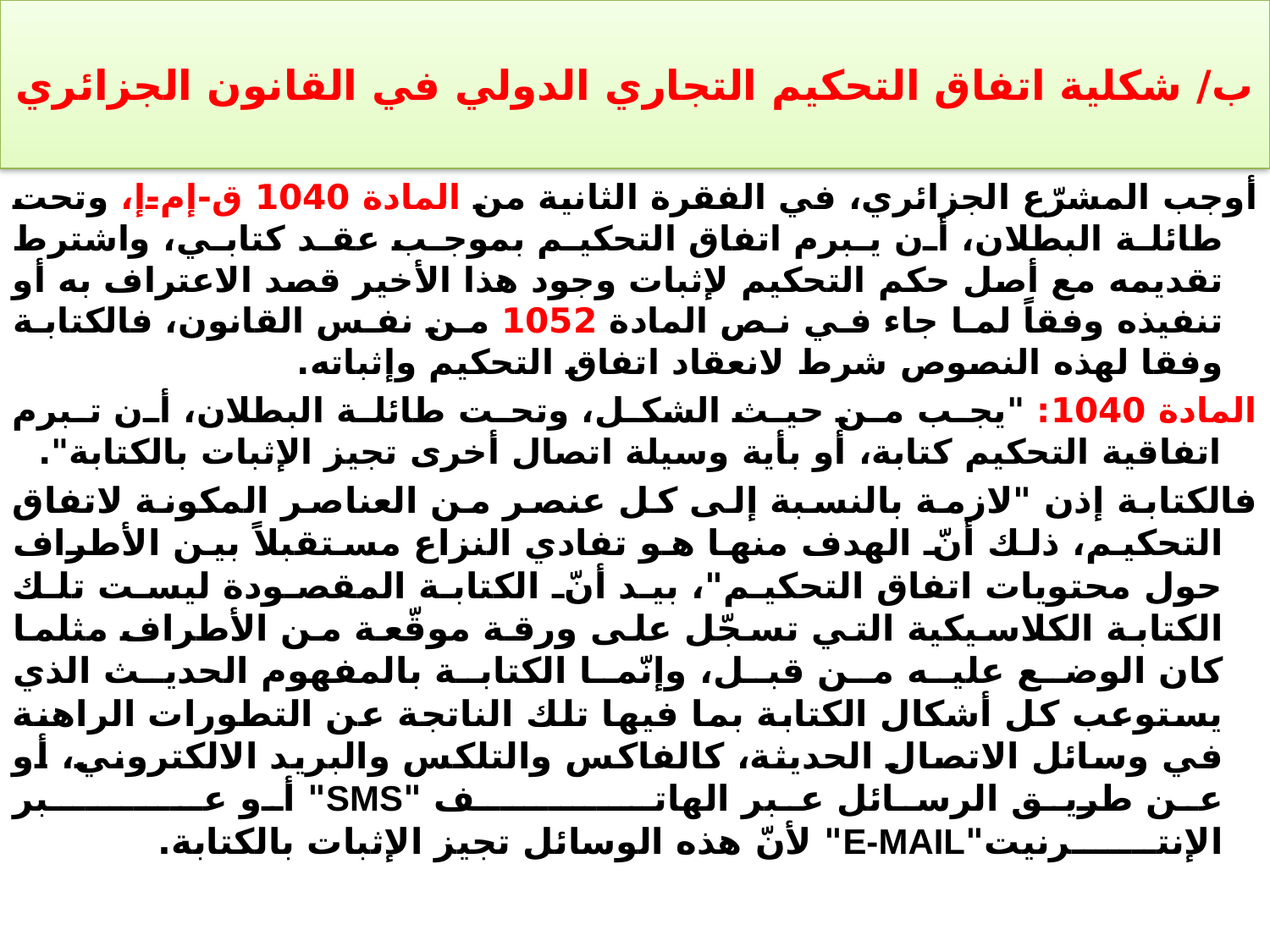

# ب/ شكلية اتفاق التحكيم التجاري الدولي في القانون الجزائري
أوجب المشرّع الجزائري، في الفقرة الثانية من المادة 1040 ق-إم-إ، وتحت طائلة البطلان، أن يبرم اتفاق التحكيم بموجب عقد كتابي، واشترط تقديمه مع أصل حكم التحكيم لإثبات وجود هذا الأخير قصد الاعتراف به أو تنفيذه وفقاً لما جاء في نص المادة 1052 من نفس القانون، فالكتابة وفقا لهذه النصوص شرط لانعقاد اتفاق التحكيم وإثباته.
المادة 1040: "يجب من حيث الشكل، وتحت طائلة البطلان، أن تبرم اتفاقية التحكيم كتابة، أو بأية وسيلة اتصال أخرى تجيز الإثبات بالكتابة".
فالكتابة إذن "لازمة بالنسبة إلى كل عنصر من العناصر المكونة لاتفاق التحكيم، ذلك أنّ الهدف منها هو تفادي النزاع مستقبلاً بين الأطراف حول محتويات اتفاق التحكيم"، بيد أنّ الكتابة المقصودة ليست تلك الكتابة الكلاسيكية التي تسجّل على ورقة موقّعة من الأطراف مثلما كان الوضع عليه من قبل، وإنّما الكتابة بالمفهوم الحديث الذي يستوعب كل أشكال الكتابة بما فيها تلك الناتجة عن التطورات الراهنة في وسائل الاتصال الحديثة، كالفاكس والتلكس والبريد الالكتروني، أو عن طريق الرسائل عبر الهاتـــــــــــــف "SMS" أو عـــــــــــبر الإنتـــــــرنيت"E-MAIL" لأنّ هذه الوسائل تجيز الإثبات بالكتابة.